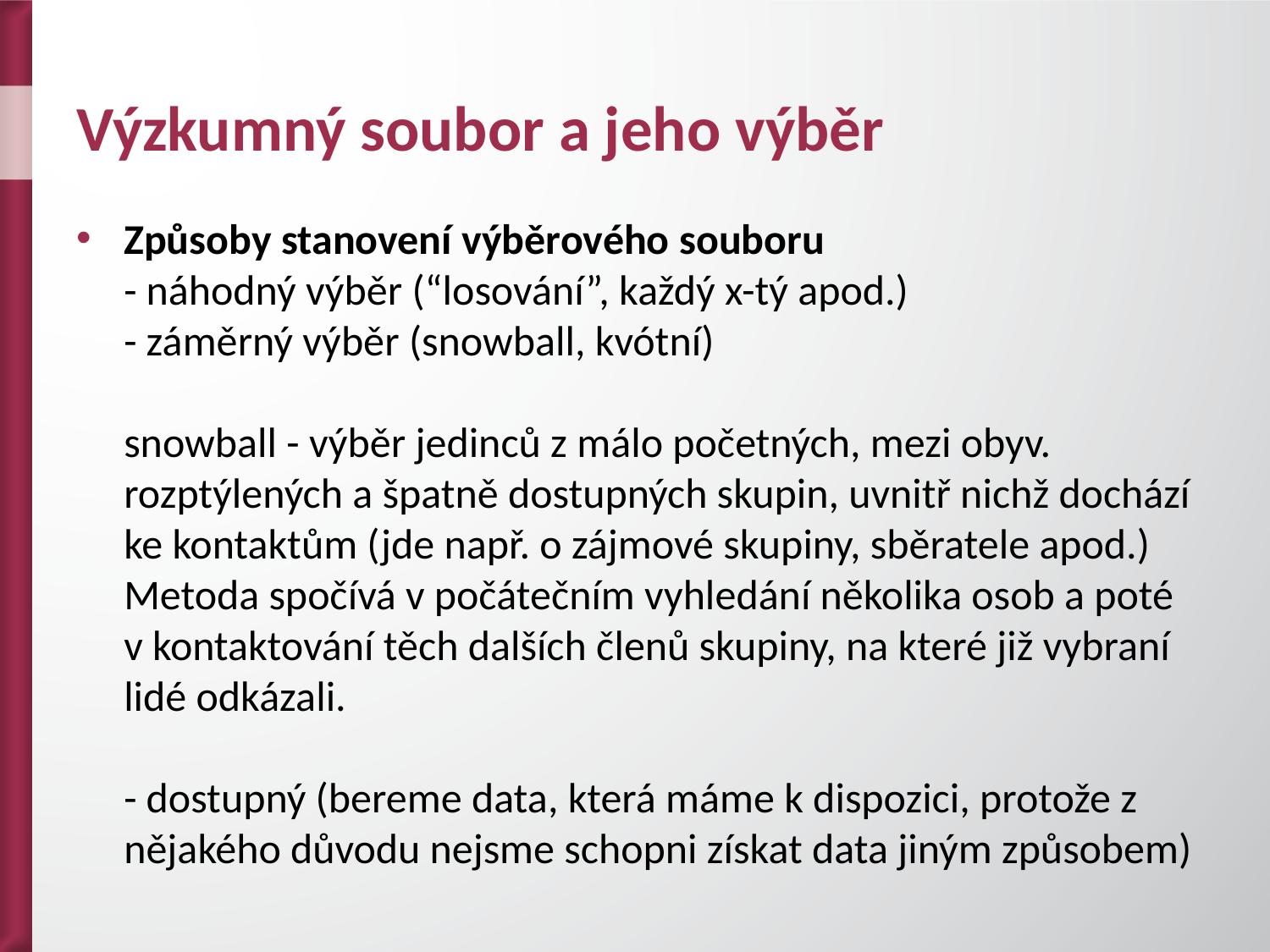

# Výzkumný soubor a jeho výběr

Způsoby stanovení výběrového souboru
- náhodný výběr (“losování”, každý x-tý apod.)
- záměrný výběr (snowball, kvótní)
snowball - výběr jedinců z málo početných, mezi obyv. rozptýlených a špatně dostupných skupin, uvnitř nichž dochází ke kontaktům (jde např. o zájmové skupiny, sběratele apod.) Metoda spočívá v počátečním vyhledání několika osob a poté v kontaktování těch dalších členů skupiny, na které již vybraní lidé odkázali.
- dostupný (bereme data, která máme k dispozici, protože z nějakého důvodu nejsme schopni získat data jiným způsobem)